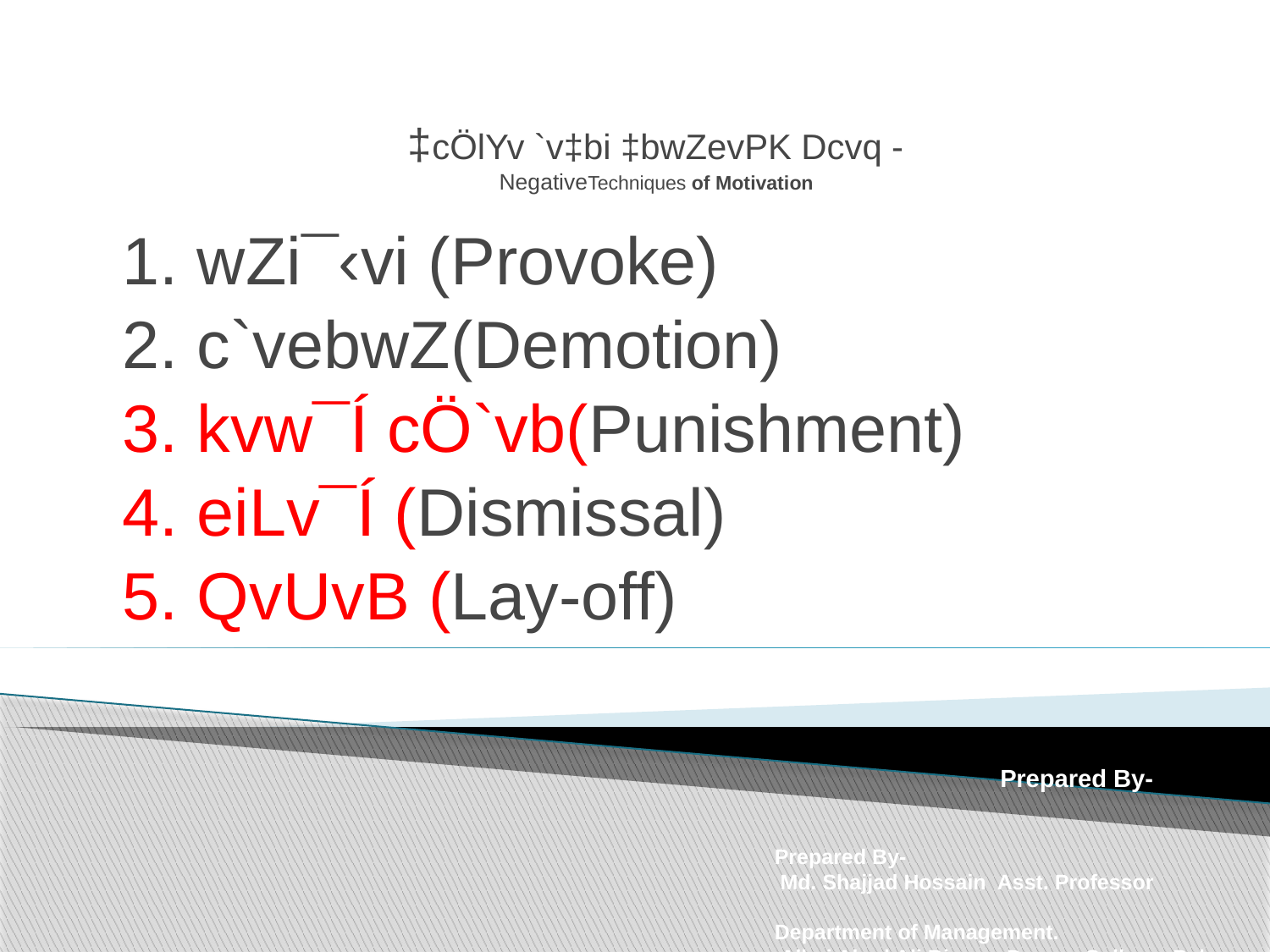

# ‡cÖlYv `v‡bi ‡bwZevPK Dcvq - NegativeTechniques of Motivation
1. wZi¯‹vi (Provoke)
2. c`vebwZ(Demotion)
3. kvw¯Í cÖ`vb(Punishment)
4. eiLv¯Í (Dismissal)
5. QvUvB (Lay-off)

Prepared By-

Prepared By-
 Md. Shajjad Hossain  Asst. Professor                                                                                         Department of Management.
 Alhaj Ahed Ali Biswas Degree College, Pabna